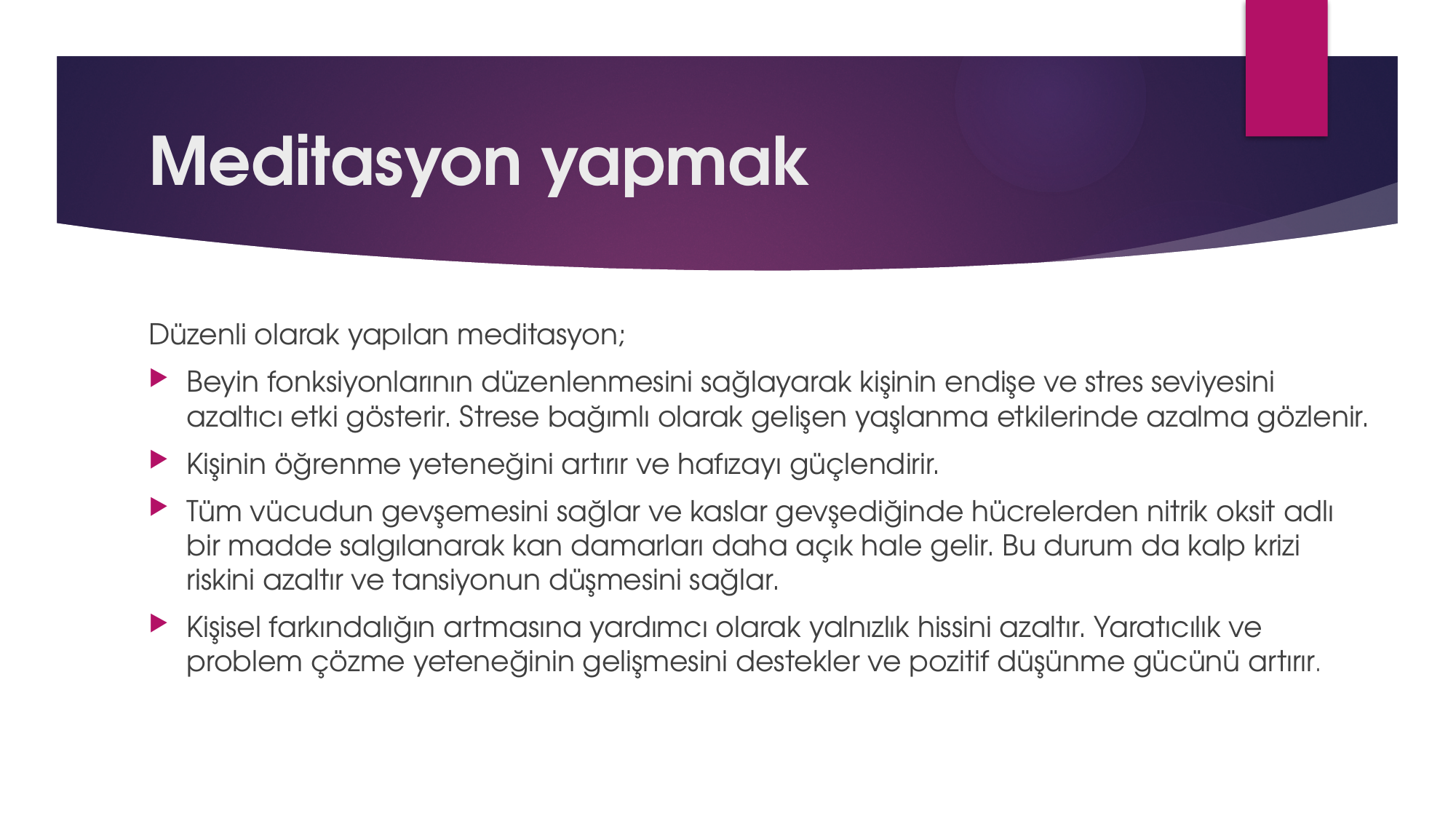

# Meditasyon yapmak
Düzenli olarak yapılan meditasyon;
Beyin fonksiyonlarının düzenlenmesini sağlayarak kişinin endişe ve stres seviyesini azaltıcı etki gösterir. Strese bağımlı olarak gelişen yaşlanma etkilerinde azalma gözlenir.
Kişinin öğrenme yeteneğini artırır ve hafızayı güçlendirir.
Tüm vücudun gevşemesini sağlar ve kaslar gevşediğinde hücrelerden nitrik oksit adlı bir madde salgılanarak kan damarları daha açık hale gelir. Bu durum da kalp krizi riskini azaltır ve tansiyonun düşmesini sağlar.
Kişisel farkındalığın artmasına yardımcı olarak yalnızlık hissini azaltır. Yaratıcılık ve problem çözme yeteneğinin gelişmesini destekler ve pozitif düşünme gücünü artırır.